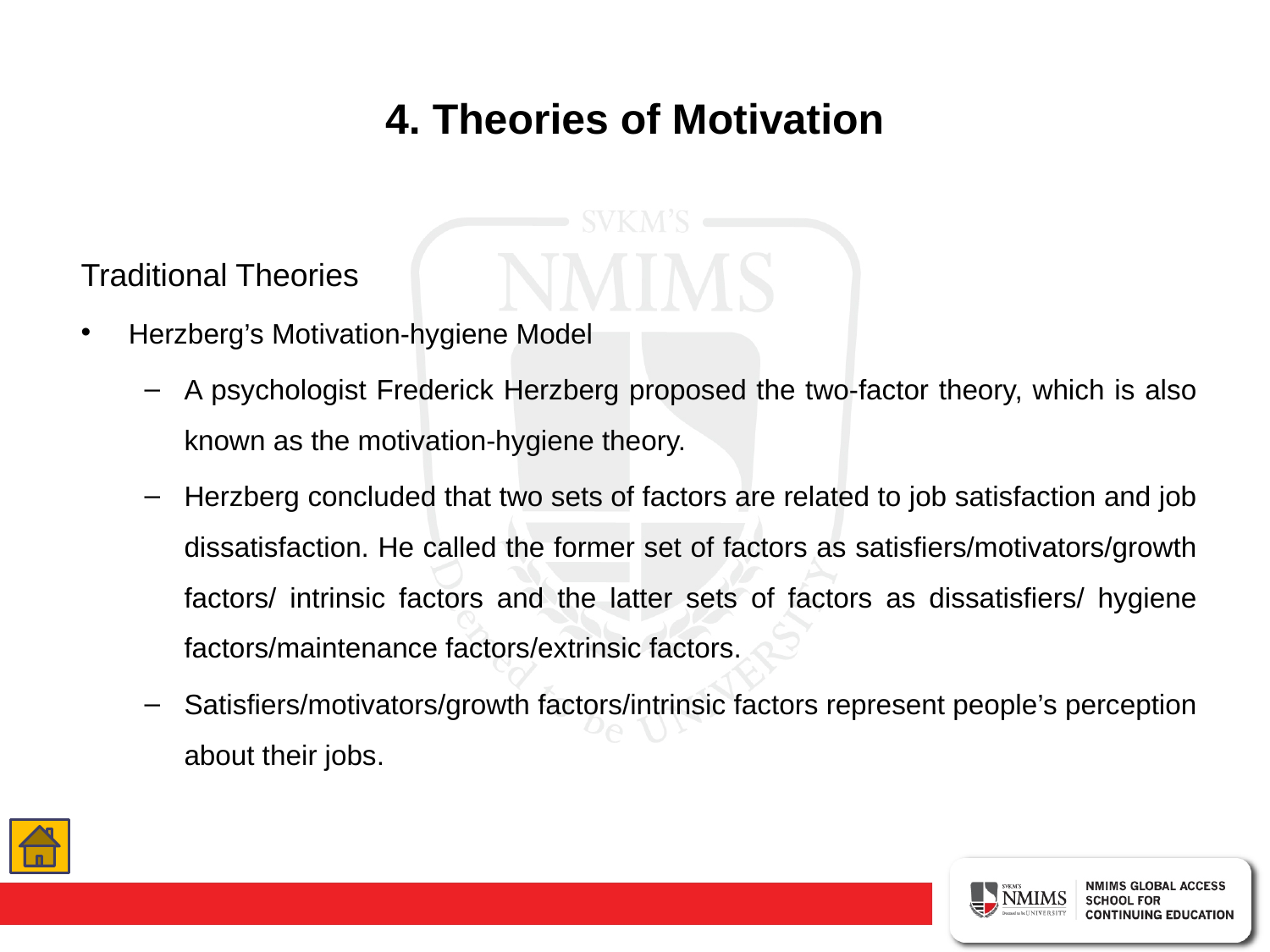

# 4. Theories of Motivation
Traditional Theories
Herzberg’s Motivation-hygiene Model
A psychologist Frederick Herzberg proposed the two-factor theory, which is also known as the motivation-hygiene theory.
Herzberg concluded that two sets of factors are related to job satisfaction and job dissatisfaction. He called the former set of factors as satisfiers/motivators/growth factors/ intrinsic factors and the latter sets of factors as dissatisfiers/ hygiene factors/maintenance factors/extrinsic factors.
Satisfiers/motivators/growth factors/intrinsic factors represent people’s perception about their jobs.